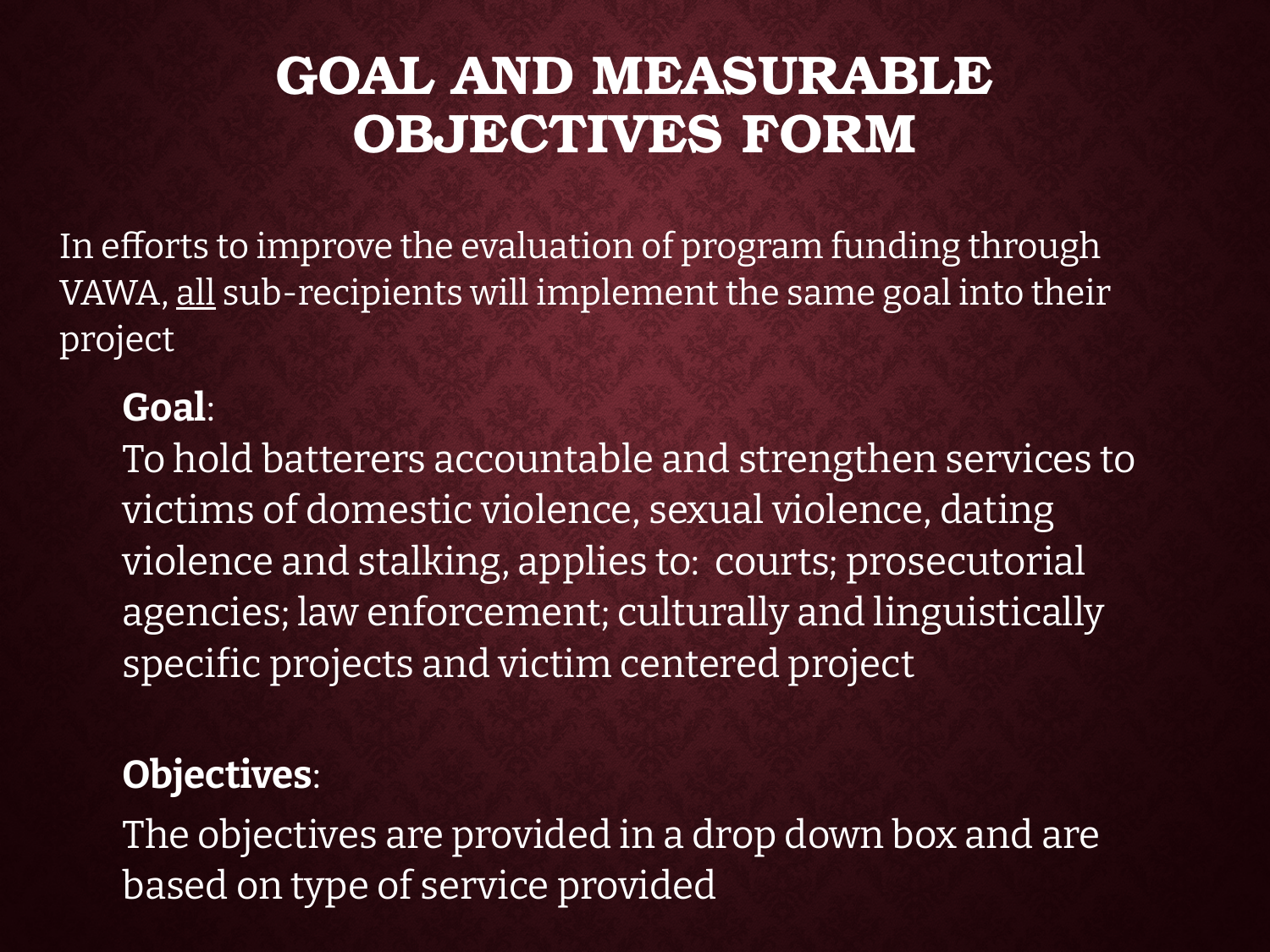

# Goal and Measurable Objectives Form
In efforts to improve the evaluation of program funding through VAWA, all sub-recipients will implement the same goal into their project
Goal:
To hold batterers accountable and strengthen services to victims of domestic violence, sexual violence, dating violence and stalking, applies to:  courts; prosecutorial agencies; law enforcement; culturally and linguistically specific projects and victim centered project
Objectives:
The objectives are provided in a drop down box and are based on type of service provided